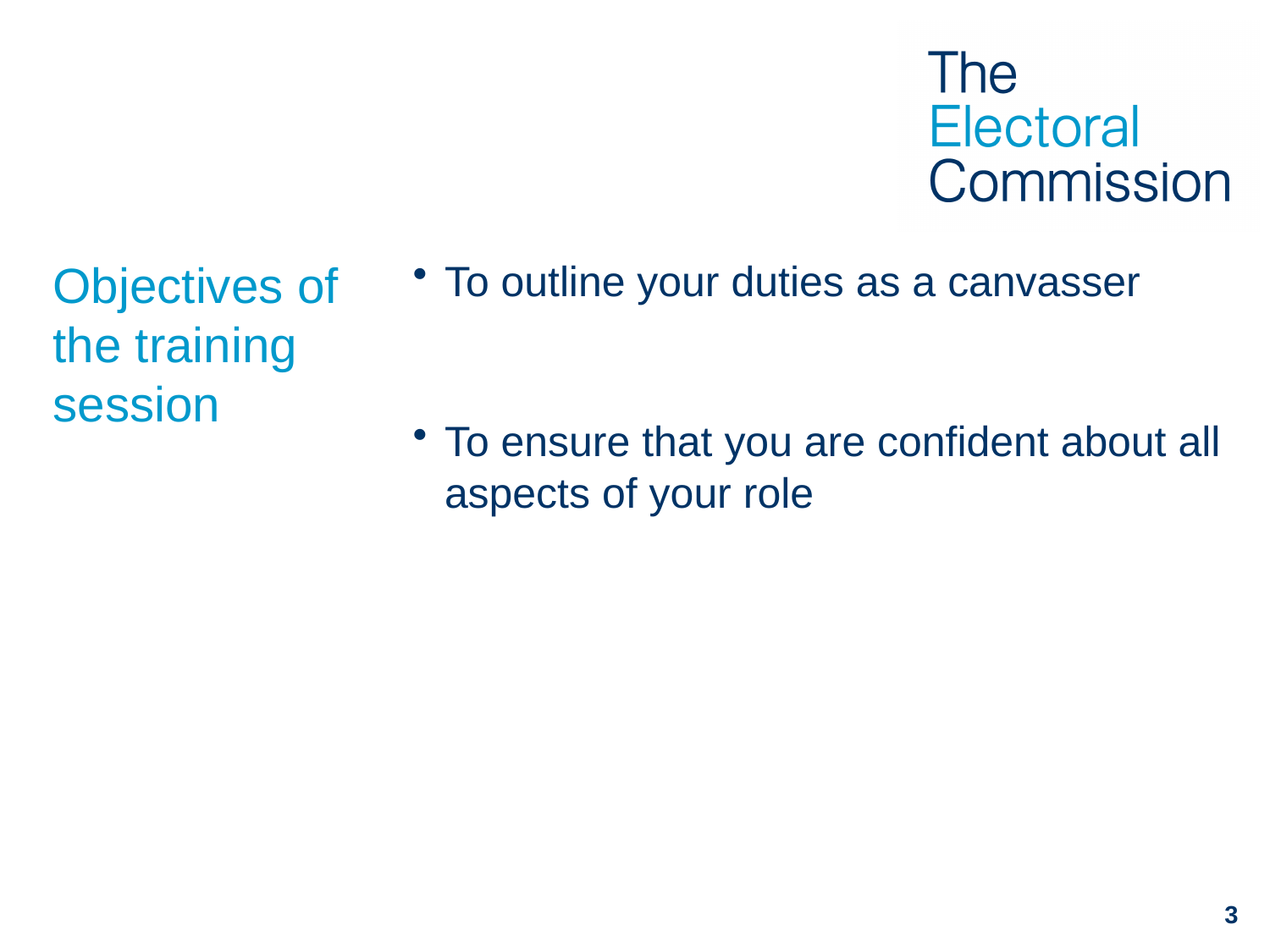

# Objectives of the training session
To outline your duties as a canvasser
To ensure that you are confident about all aspects of your role

3